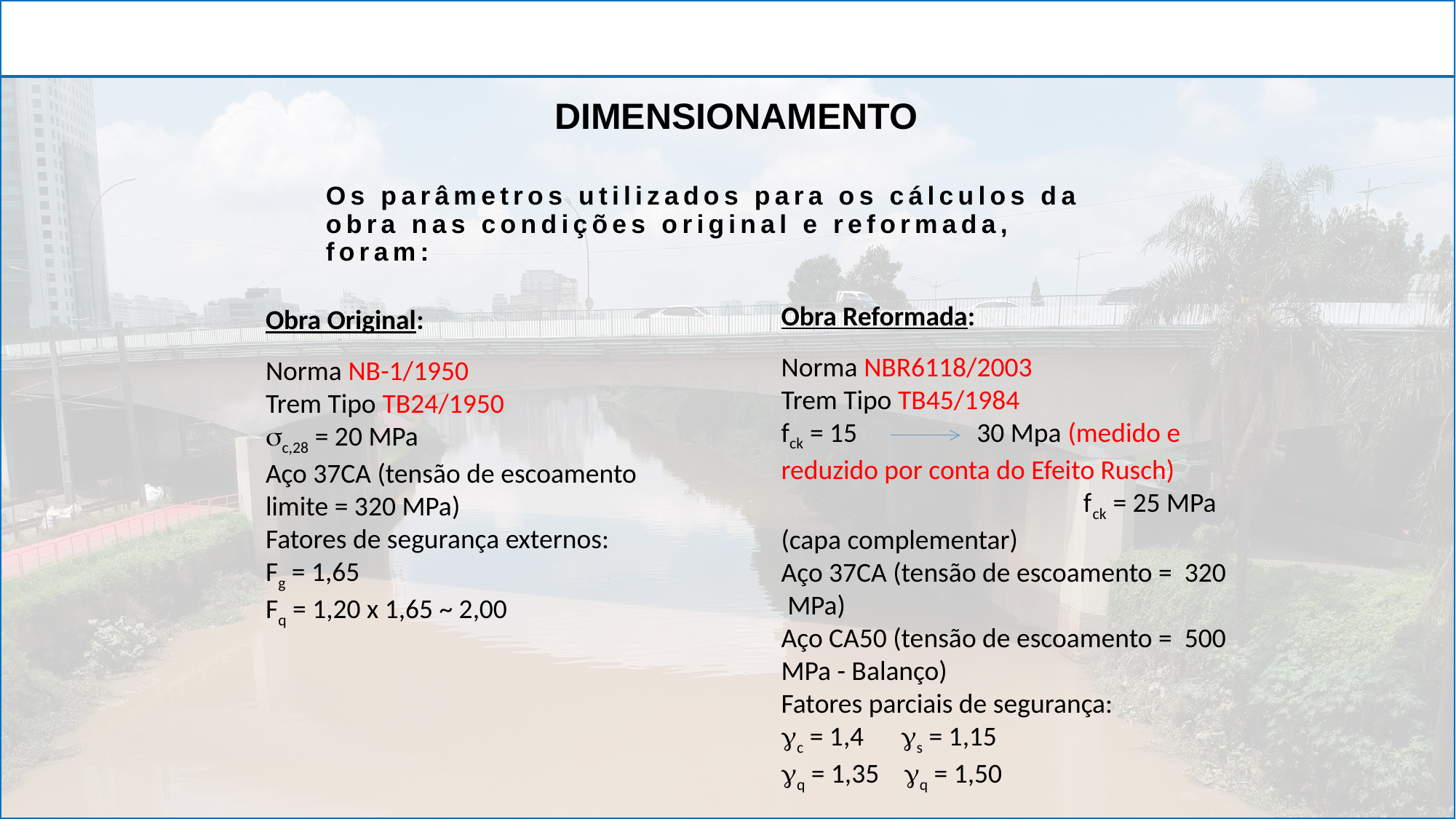

# DIMENSIONAMENTO
Os parâmetros utilizados para os cálculos da obra nas condições original e reformada, foram:
Obra Reformada:

Norma NBR6118/2003
Trem Tipo TB45/1984
fck = 15	              30 Mpa (medido e
reduzido por conta do Efeito Rusch)                                                          fck = 25 MPa (capa complementar)
Aço 37CA (tensão de escoamento =  320  MPa)
Aço CA50 (tensão de escoamento =  500 MPa - Balanço)
Fatores parciais de segurança:
γc = 1,4      γs = 1,15
γq = 1,35    γq = 1,50

Obra Original:

Norma NB-1/1950
Trem Tipo TB24/1950
σc,28 = 20 MPa
Aço 37CA (tensão de escoamento limite = 320 MPa)
Fatores de segurança externos:
Fg = 1,65
Fq = 1,20 x 1,65 ~ 2,00